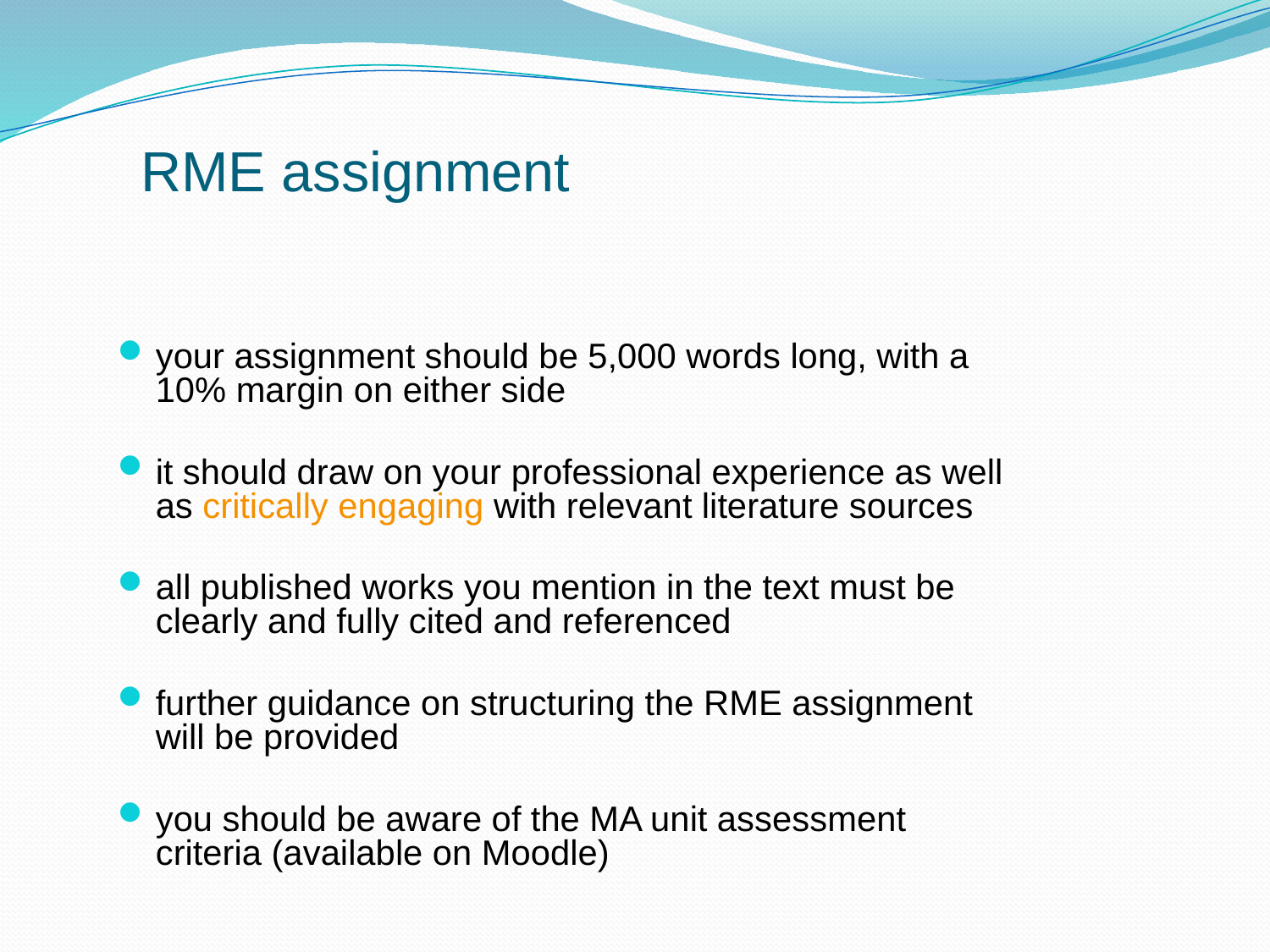

# RME assignment

your assignment should be 5,000 words long, with a 10% margin on either side

it should draw on your professional experience as well as critically engaging with relevant literature sources

all published works you mention in the text must be clearly and fully cited and referenced

further guidance on structuring the RME assignment will be provided

you should be aware of the MA unit assessment criteria (available on Moodle)